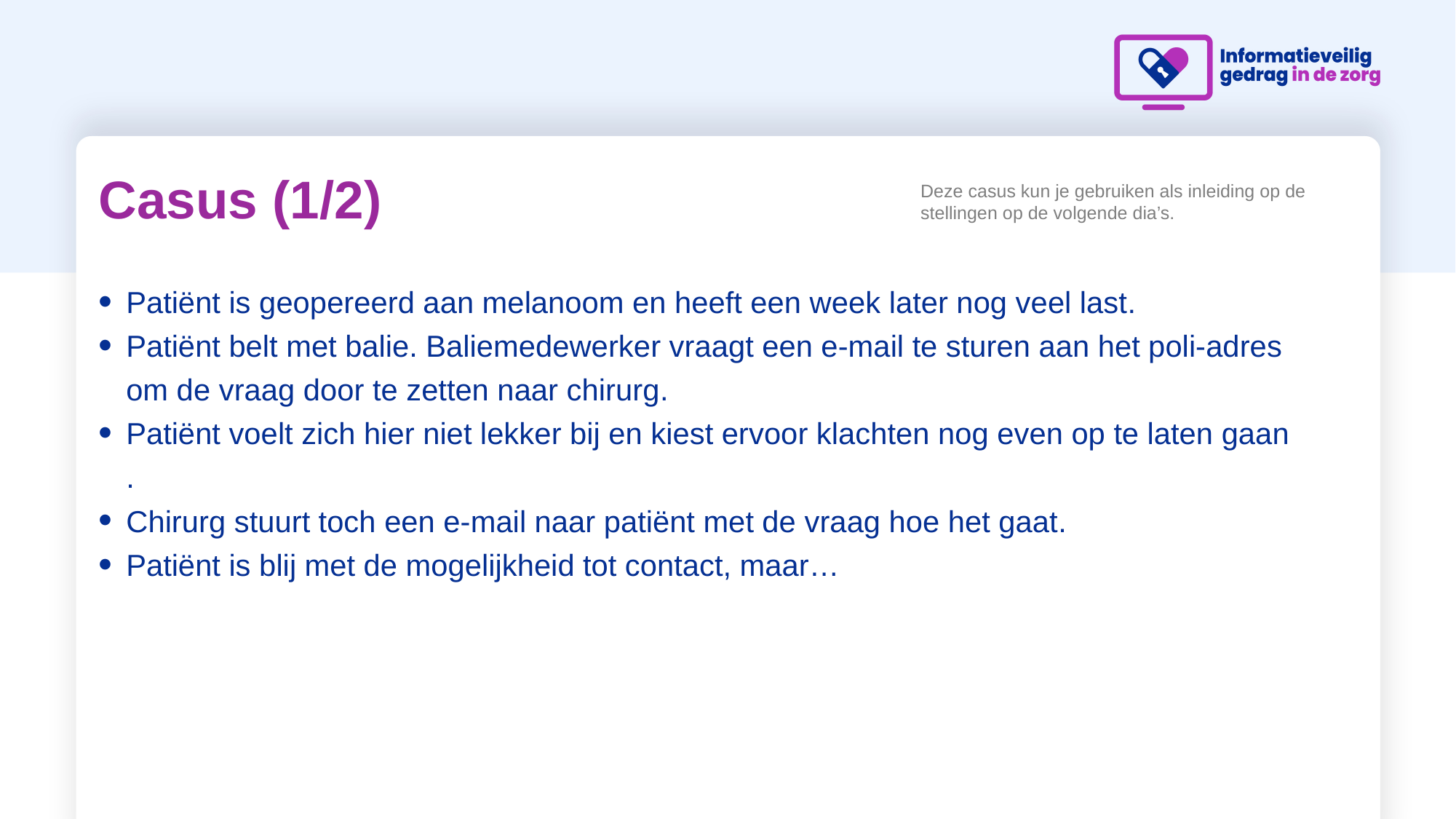

# Casus (1/2)
Deze casus kun je gebruiken als inleiding op de stellingen op de volgende dia’s.
Patiënt is geopereerd aan melanoom en heeft een week later nog veel last​.
Patiënt belt met balie. Baliemedewerker vraagt een e-mail te sturen aan het poli-adres om de vraag door te zetten naar chirurg​.
Patiënt voelt zich hier niet lekker bij en kiest ervoor klachten nog even op te laten gaan​.
Chirurg stuurt toch een e-mail naar patiënt met de vraag hoe het gaat​.
Patiënt is blij met de mogelijkheid tot contact, maar… ​